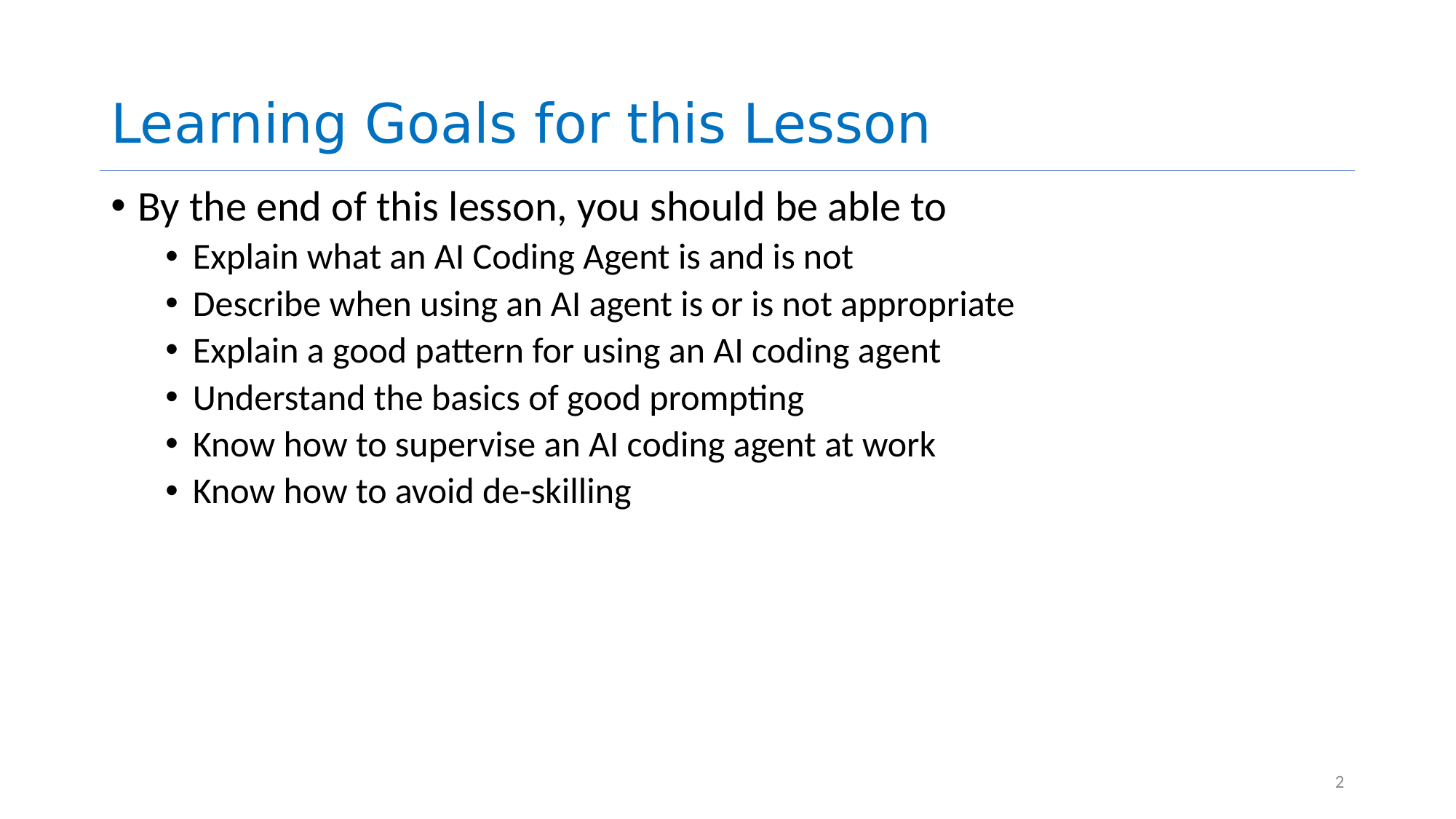

# Learning Goals for this Lesson
By the end of this lesson, you should be able to
Explain what an AI Coding Agent is and is not
Describe when using an AI agent is or is not appropriate
Explain a good pattern for using an AI coding agent
Understand the basics of good prompting
Know how to supervise an AI coding agent at work
Know how to avoid de-skilling
2